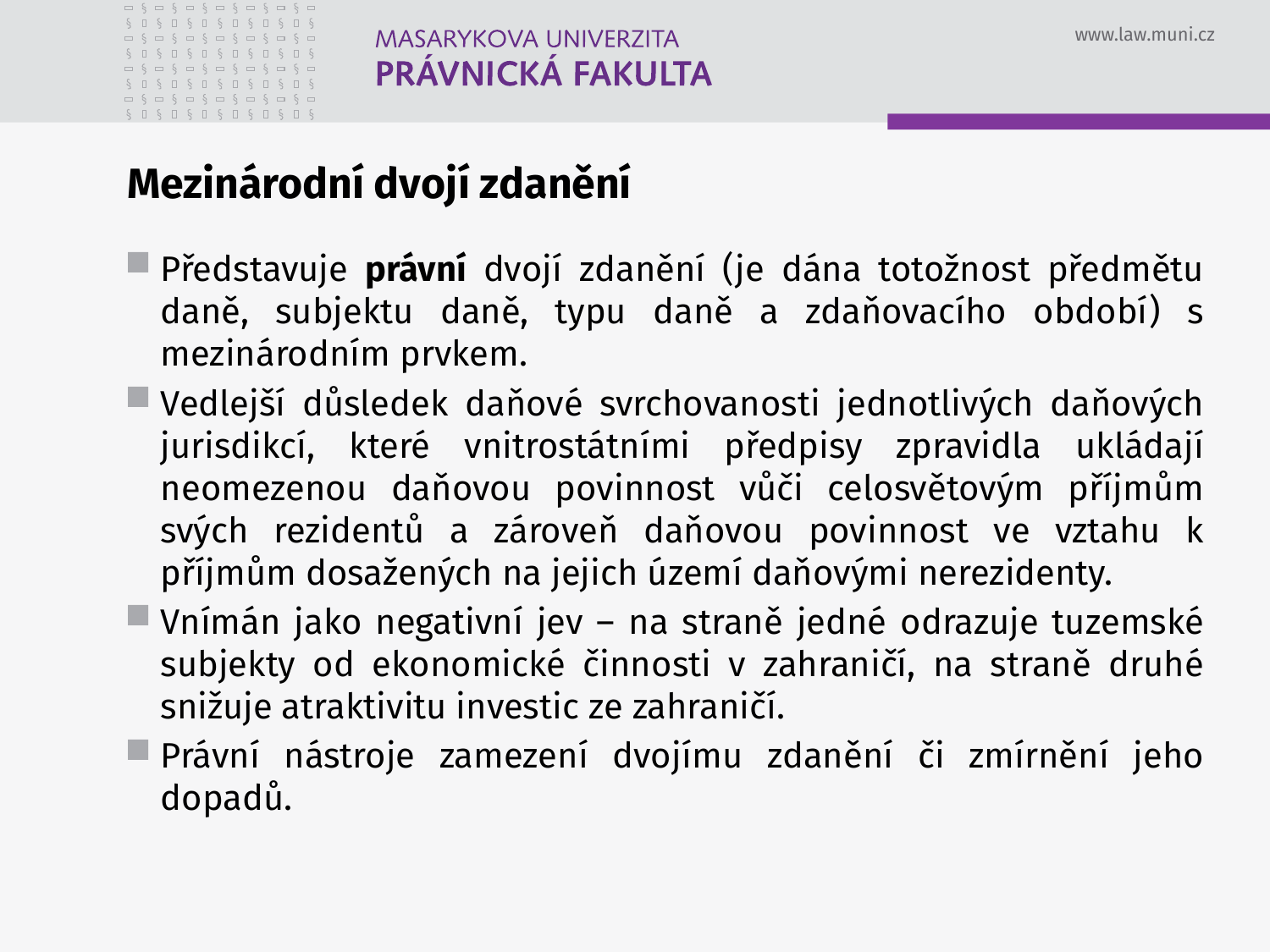

# Mezinárodní dvojí zdanění
Představuje právní dvojí zdanění (je dána totožnost předmětu daně, subjektu daně, typu daně a zdaňovacího období) s mezinárodním prvkem.
Vedlejší důsledek daňové svrchovanosti jednotlivých daňových jurisdikcí, které vnitrostátními předpisy zpravidla ukládají neomezenou daňovou povinnost vůči celosvětovým příjmům svých rezidentů a zároveň daňovou povinnost ve vztahu k příjmům dosažených na jejich území daňovými nerezidenty.
Vnímán jako negativní jev – na straně jedné odrazuje tuzemské subjekty od ekonomické činnosti v zahraničí, na straně druhé snižuje atraktivitu investic ze zahraničí.
Právní nástroje zamezení dvojímu zdanění či zmírnění jeho dopadů.